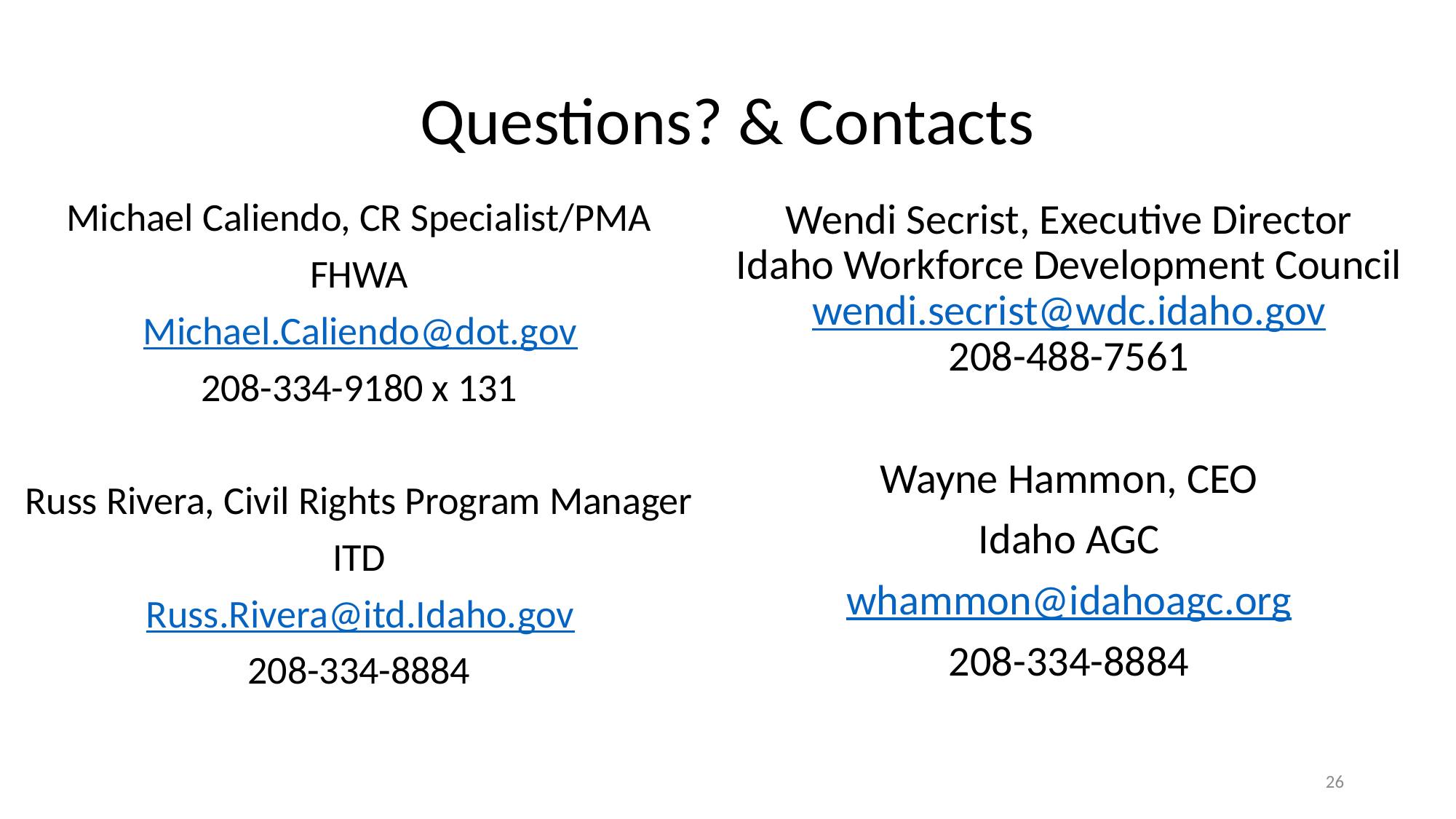

# Questions? & Contacts
Michael Caliendo, CR Specialist/PMA
FHWA
Michael.Caliendo@dot.gov
208-334-9180 x 131

Russ Rivera, Civil Rights Program Manager
ITD
Russ.Rivera@itd.Idaho.gov
208-334-8884
Wendi Secrist, Executive Director
Idaho Workforce Development Council
wendi.secrist@wdc.idaho.gov
208-488-7561

Wayne Hammon, CEO
Idaho AGC
whammon@idahoagc.org
208-334-8884

26